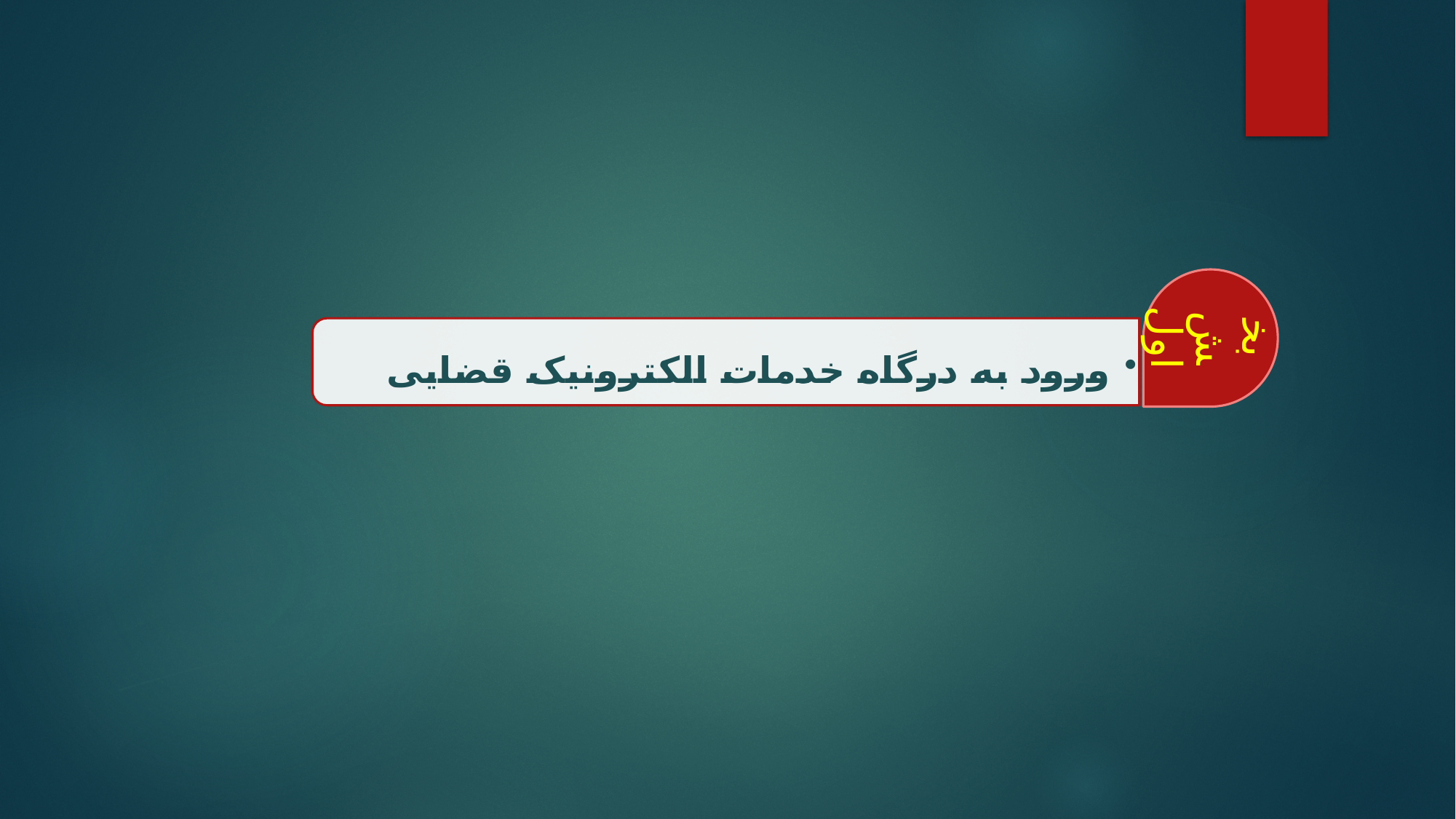

بخش اول
ورود به درگاه خدمات الکترونیک قضایی